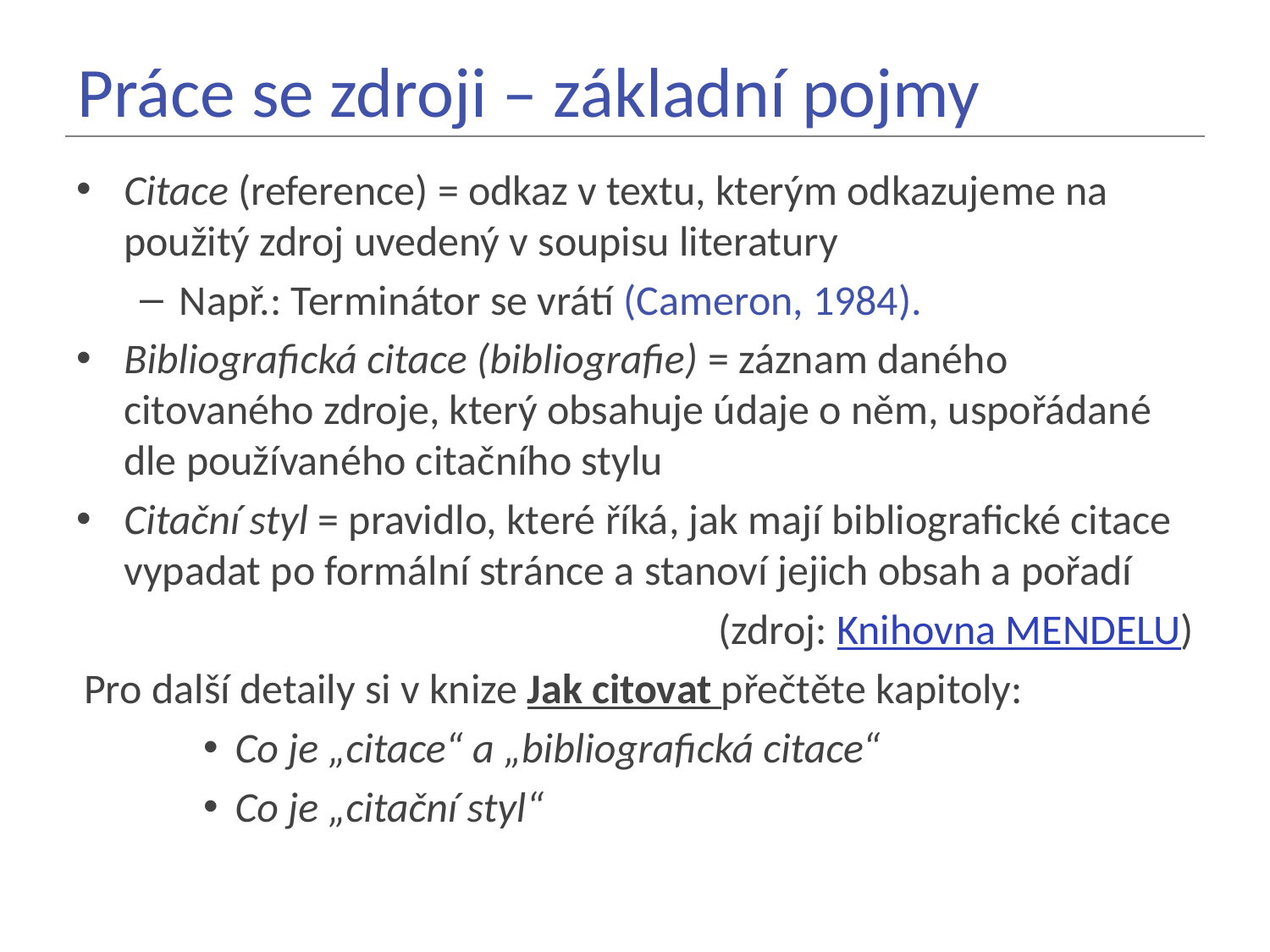

# Práce se zdroji – základní pojmy
Citace (reference) = odkaz v textu, kterým odkazujeme na použitý zdroj uvedený v soupisu literatury
Např.: Terminátor se vrátí (Cameron, 1984).
Bibliografická citace (bibliografie) = záznam daného citovaného zdroje, který obsahuje údaje o něm, uspořádané dle používaného citačního stylu
Citační styl = pravidlo, které říká, jak mají bibliografické citace vypadat po formální stránce a stanoví jejich obsah a pořadí
(zdroj: Knihovna MENDELU)
Pro další detaily si v knize Jak citovat přečtěte kapitoly:
Co je „citace“ a „bibliografická citace“
Co je „citační styl“